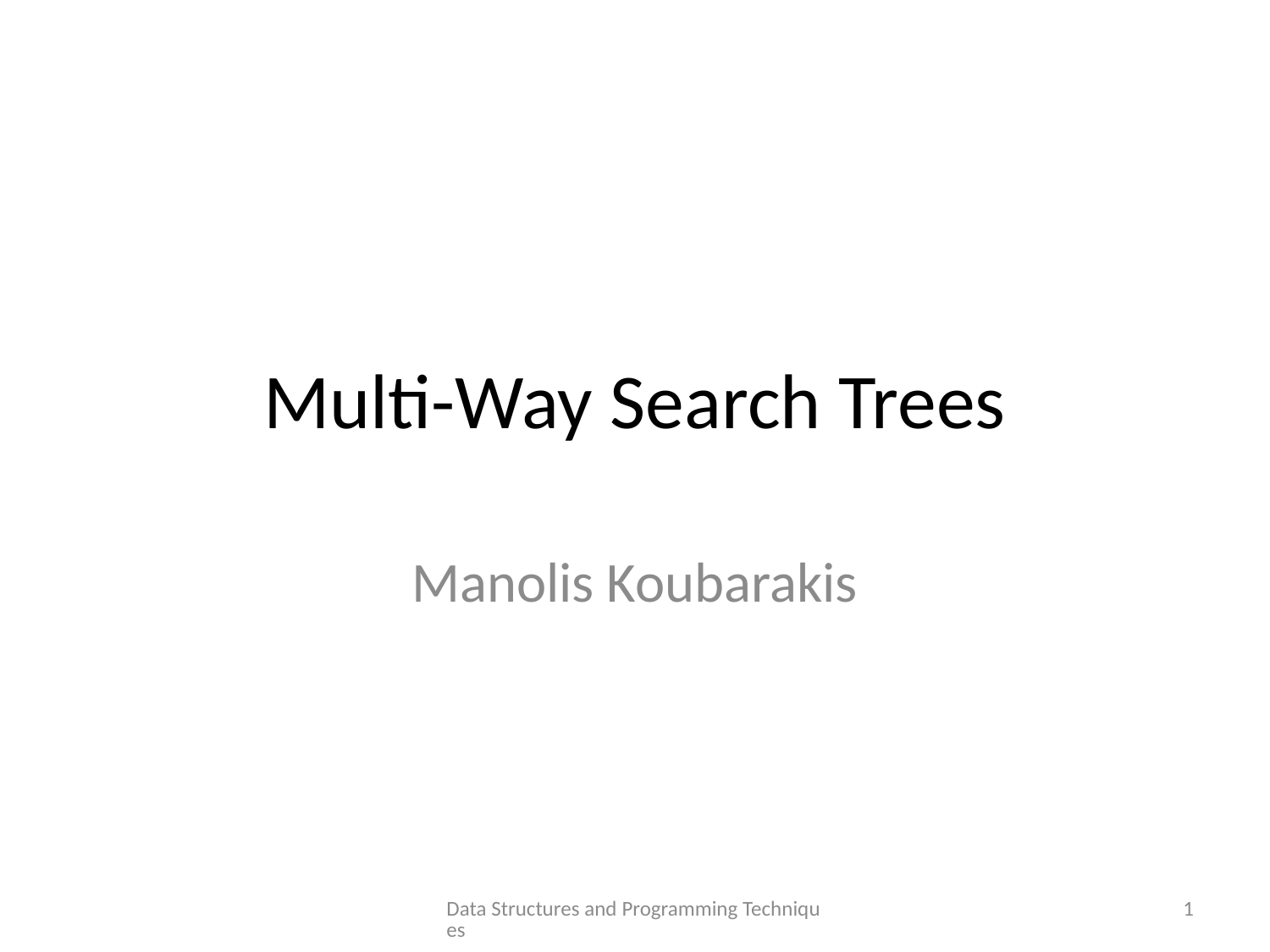

# Multi-Way Search Trees
Manolis Koubarakis
Data Structures and Programming Techniques
1